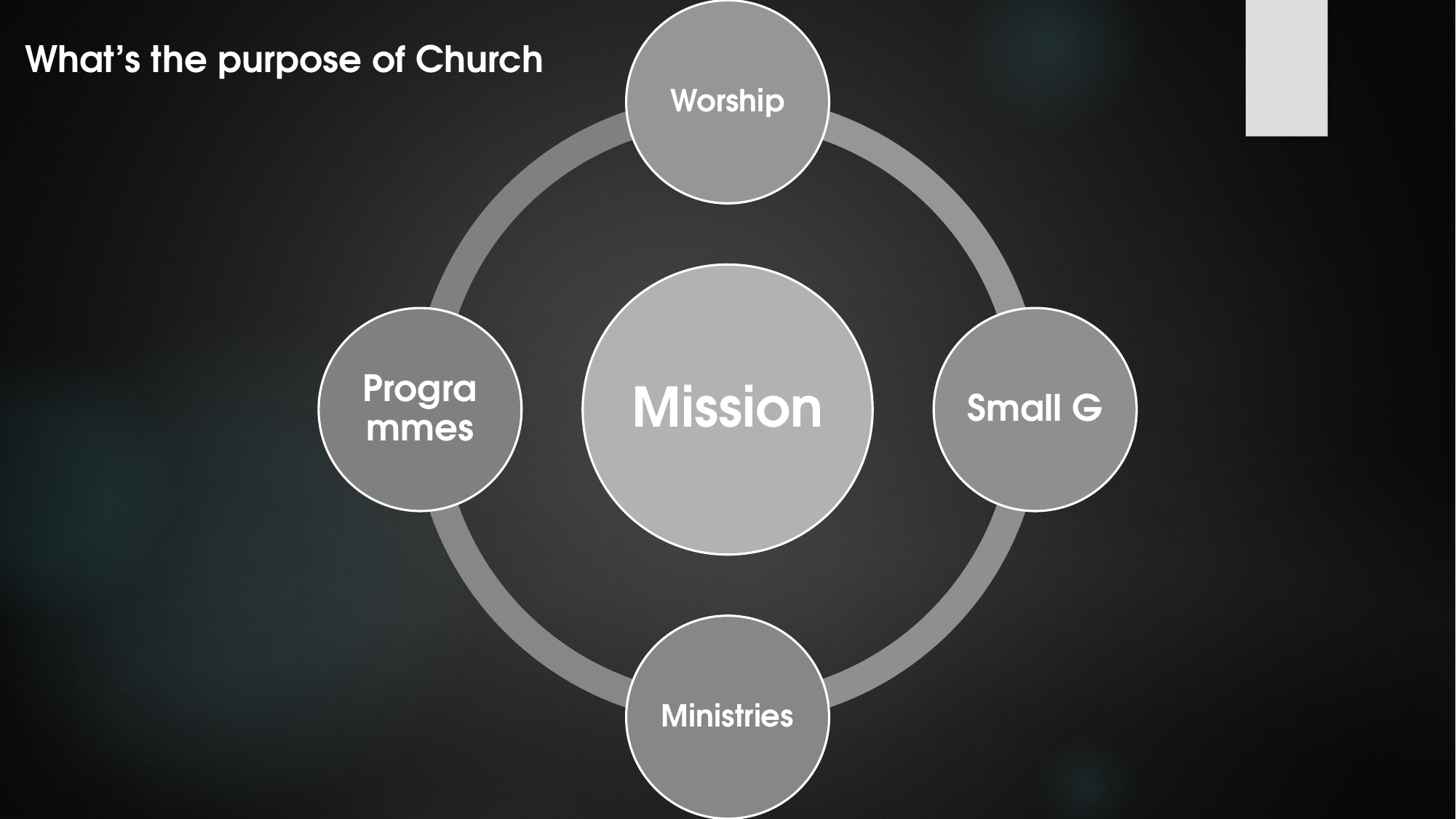

Mission
Worship
Small G
Ministries
Programmes
What’s the purpose of Church